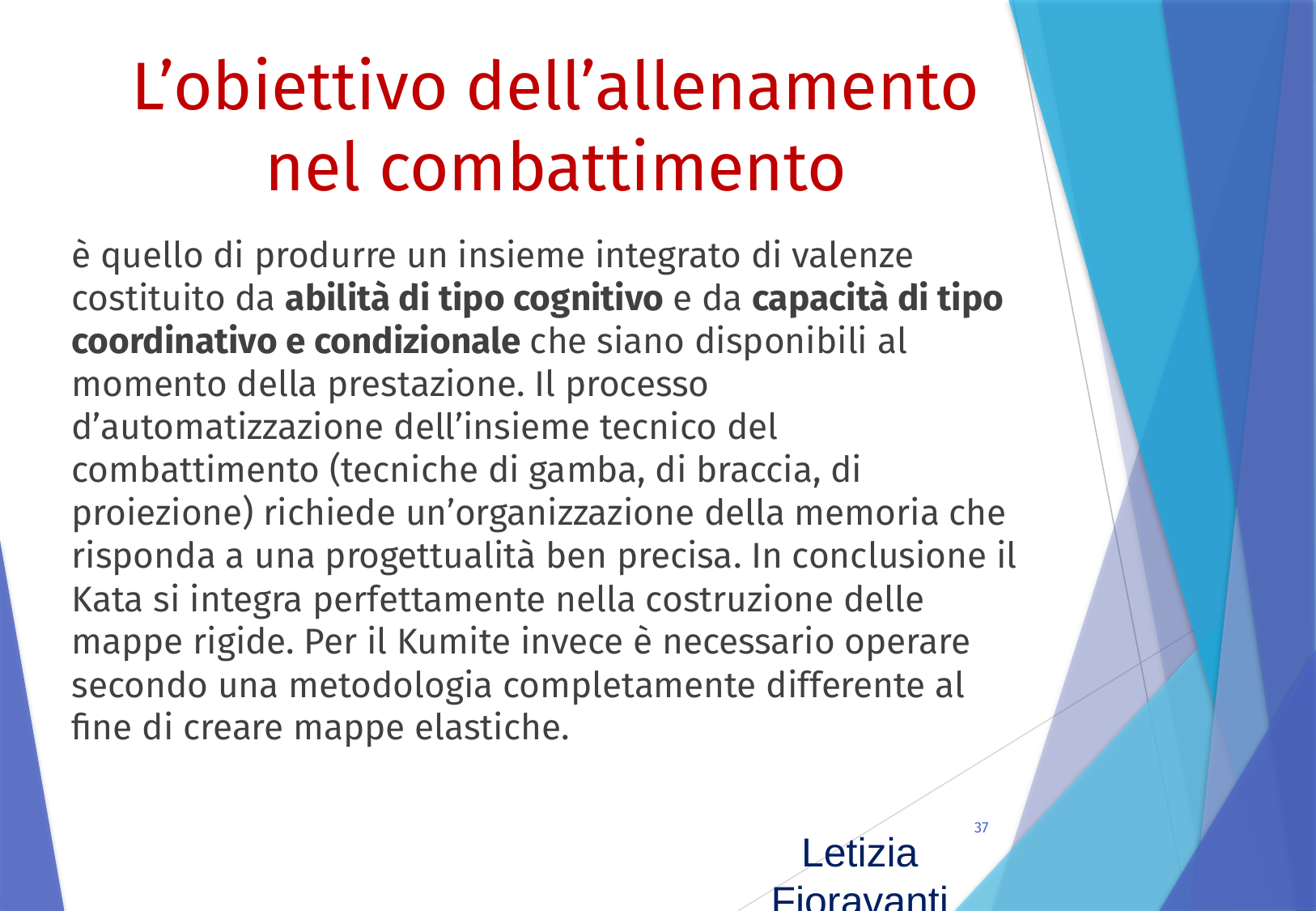

# L’obiettivo dell’allenamento nel combattimento
è quello di produrre un insieme integrato di valenze costituito da abilità di tipo cognitivo e da capacità di tipo coordinativo e condizionale che siano disponibili al momento della prestazione. Il processo d’automatizzazione dell’insieme tecnico del combattimento (tecniche di gamba, di braccia, di proiezione) richiede un’organizzazione della memoria che risponda a una progettualità ben precisa. In conclusione il Kata si integra perfettamente nella costruzione delle mappe rigide. Per il Kumite invece è necessario operare secondo una metodologia completamente differente al fine di creare mappe elastiche.

37
Letizia Fioravanti